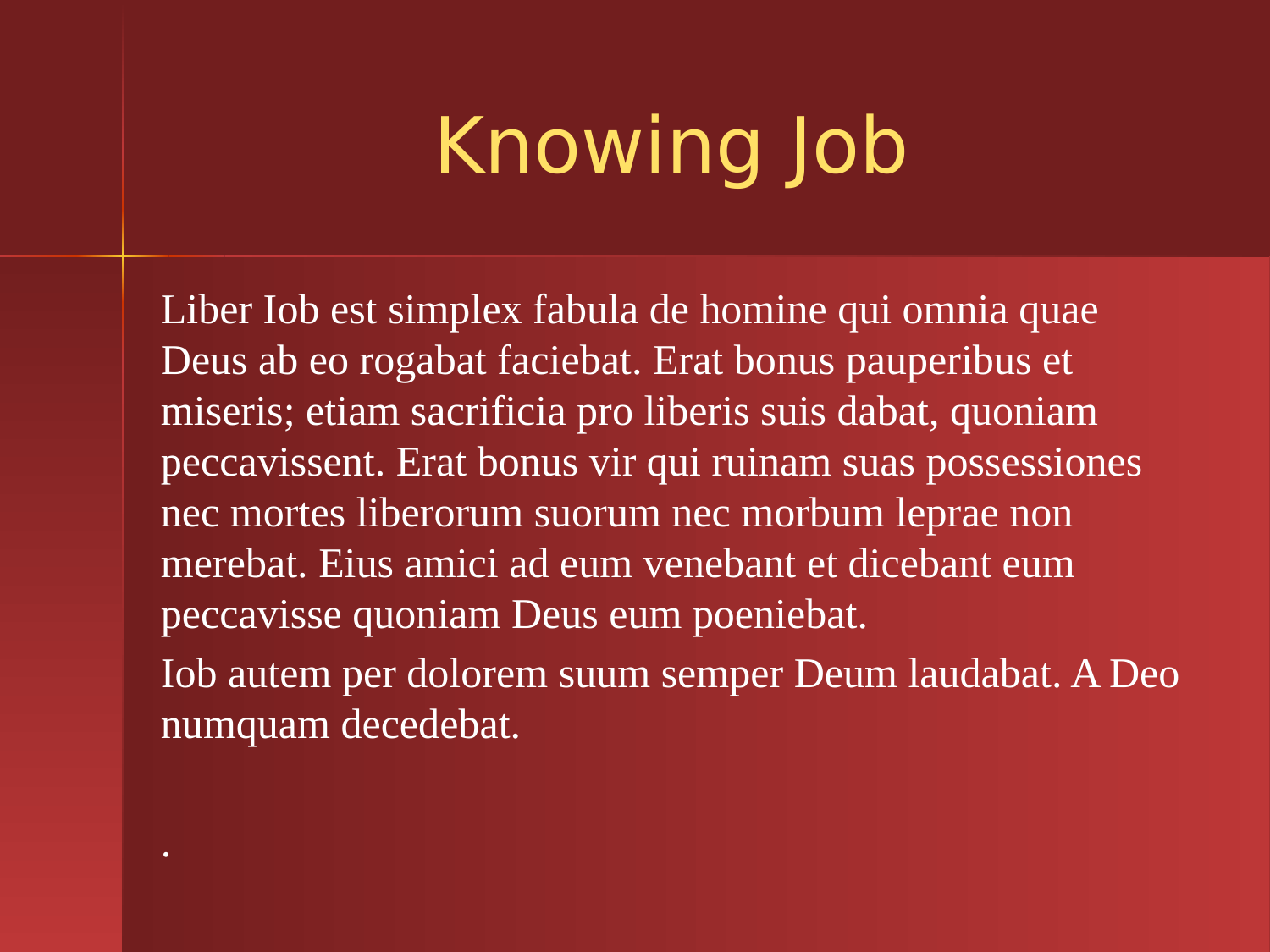

# Knowing Job
Liber Iob est simplex fabula de homine qui omnia quae Deus ab eo rogabat faciebat. Erat bonus pauperibus et miseris; etiam sacrificia pro liberis suis dabat, quoniam peccavissent. Erat bonus vir qui ruinam suas possessiones nec mortes liberorum suorum nec morbum leprae non merebat. Eius amici ad eum venebant et dicebant eum peccavisse quoniam Deus eum poeniebat.
Iob autem per dolorem suum semper Deum laudabat. A Deo numquam decedebat.

.